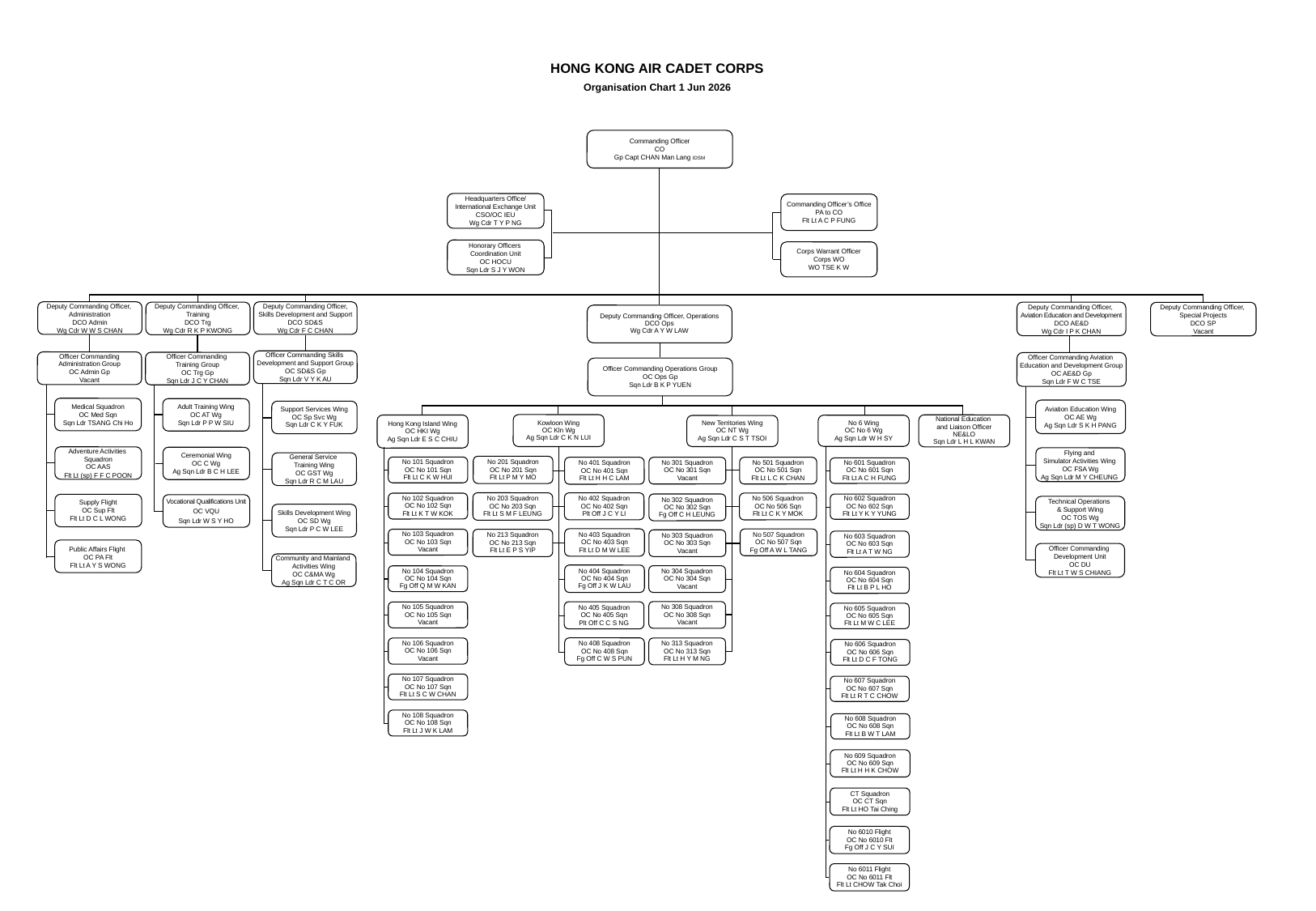

HONG KONG AIR CADET CORPS
Organisation Chart 1 Jun 2026
Commanding Officer
CO
Gp Capt CHAN Man Lang IDSM
Headquarters Office/
International Exchange Unit
CSO/OC IEU
Wg Cdr T Y P NG
Honorary Officers
Coordination Unit
OC HOCU
Sqn Ldr S J Y WON
Commanding Officer’s Office
PA to CO
Flt Lt A C P FUNG
Corps Warrant Officer
Corps WO
WO TSE K W
Deputy Commanding Officer,
Skills Development and Support
DCO SD&S
Wg Cdr F C CHAN
Deputy Commanding Officer,
Administration
DCO Admin
Wg Cdr W W S CHAN
Deputy Commanding Officer,
Training
DCO Trg
Wg Cdr R K P KWONG
Officer Commanding
Administration Group
OC Admin Gp
Vacant
Medical Squadron
OC Med Sqn
Sqn Ldr TSANG Chi Ho
Adventure Activities
Squadron
OC AAS
Flt Lt (sp) F F C POON
Supply Flight
OC Sup Flt
Flt Lt D C L WONG

Public Affairs Flight
OC PA Flt
Flt Lt A Y S WONG

Officer Commanding
Training Group
OC Trg Gp
Sqn Ldr J C Y CHAN
Adult Training Wing
OC AT Wg
Sqn Ldr P P W SIU
Ceremonial Wing
OC C Wg
Ag Sqn Ldr B C H LEE
Vocational Qualifications Unit
OC VQU
Sqn Ldr W S Y HO
Officer Commanding Skills
Development and Support Group
OC SD&S Gp
Sqn Ldr V Y K AU
Support Services Wing
OC Sp Svc Wg
Sqn Ldr C K Y FUK
General Service
Training Wing
OC GST Wg
Sqn Ldr R C M LAU
Skills Development Wing
OC SD Wg
Sqn Ldr P C W LEE
Community and Mainland
Activities Wing
OC C&MA Wg
Ag Sqn Ldr C T C OR
Deputy Commanding Officer,
Aviation Education and Development
DCO AE&D
Wg Cdr I P K CHAN
Deputy Commanding Officer,
Special Projects
DCO SP
Vacant
Deputy Commanding Officer, Operations
DCO Ops
Wg Cdr A Y W LAW
Officer Commanding Aviation
Education and Development Group
OC AE&D Gp
Sqn Ldr F W C TSE
Officer Commanding Operations Group
OC Ops Gp
Sqn Ldr B K P YUEN
Aviation Education Wing
OC AE Wg
Ag Sqn Ldr S K H PANG
Kowloon Wing
OC Kln Wg
Ag Sqn Ldr C K N LUI
National Education
and Liaison Officer
NE&LO
Sqn Ldr L H L KWAN
Hong Kong Island Wing
OC HKI Wg
Ag Sqn Ldr E S C CHIU
No 6 Wing
OC No 6 Wg
Ag Sqn Ldr W H SY
New Territories Wing
OC NT Wg
Ag Sqn Ldr C S T TSOI
Flying and
Simulator Activities Wing
OC FSA Wg
Ag Sqn Ldr M Y CHEUNG
No 201 Squadron
OC No 201 Sqn
Flt Lt P M Y MO
No 101 Squadron
OC No 101 Sqn
Flt Lt C K W HUI
No 401 Squadron
OC No 401 Sqn
Flt Lt H H C LAM
No 301 Squadron
OC No 301 Sqn
Vacant
No 501 Squadron
OC No 501 Sqn
Flt Lt L C K CHAN
No 601 Squadron
OC No 601 Sqn
Flt Lt A C H FUNG
No 203 Squadron
OC No 203 Sqn
Flt Lt S M F LEUNG
No 402 Squadron
OC No 402 Sqn
Plt Off J C Y LI
No 506 Squadron
OC No 506 Sqn
Flt Lt C K Y MOK
No 102 Squadron
OC No 102 Sqn
Flt Lt K T W KOK
No 302 Squadron
OC No 302 Sqn
Fg Off C H LEUNG
No 602 Squadron
OC No 602 Sqn
Flt Lt Y K Y YUNG
Technical Operations
& Support Wing
OC TOS Wg
Sqn Ldr (sp) D W T WONG
No 403 Squadron
OC No 403 Sqn
Flt Lt D M W LEE
No 507 Squadron
OC No 507 Sqn
Fg Off A W L TANG
No 103 Squadron
OC No 103 Sqn
Vacant
No 213 Squadron
OC No 213 Sqn
Flt Lt E P S YIP
No 303 Squadron
OC No 303 Sqn
Vacant
No 603 Squadron
OC No 603 Sqn
Flt Lt A T W NG
Officer Commanding
Development Unit
OC DU
Flt Lt T W S CHIANG
No 404 Squadron
OC No 404 Sqn
Fg Off J K W LAU
No 304 Squadron
OC No 304 Sqn
Vacant
No 104 Squadron
OC No 104 Sqn
Fg Off Q M W KAN
No 604 Squadron
OC No 604 Sqn
Flt Lt B P L HO
No 308 Squadron
OC No 308 Sqn
Vacant
No 405 Squadron
OC No 405 Sqn
Plt Off C C S NG
No 105 Squadron
OC No 105 Sqn
Vacant
No 605 Squadron
OC No 605 Sqn
Flt Lt M W C LEE
No 408 Squadron
OC No 408 Sqn
Fg Off C W S PUN
No 106 Squadron
OC No 106 Sqn
Vacant
No 313 Squadron
OC No 313 Sqn
Flt Lt H Y M NG
No 606 Squadron
OC No 606 Sqn
Flt Lt D C F TONG
No 107 Squadron
OC No 107 Sqn
Flt Lt S C W CHAN
No 607 Squadron
OC No 607 Sqn
Flt Lt R T C CHOW
No 108 Squadron
OC No 108 Sqn
Flt Lt J W K LAM
No 608 Squadron
OC No 608 Sqn
Flt Lt B W T LAM
No 609 Squadron
OC No 609 Sqn
Flt Lt H H K CHOW
CT Squadron
OC CT Sqn
Flt Lt HO Tai Ching
No 6010 Flight
OC No 6010 Flt
Fg Off J C Y SUI
No 6011 Flight
OC No 6011 Flt
Flt Lt CHOW Tak Choi